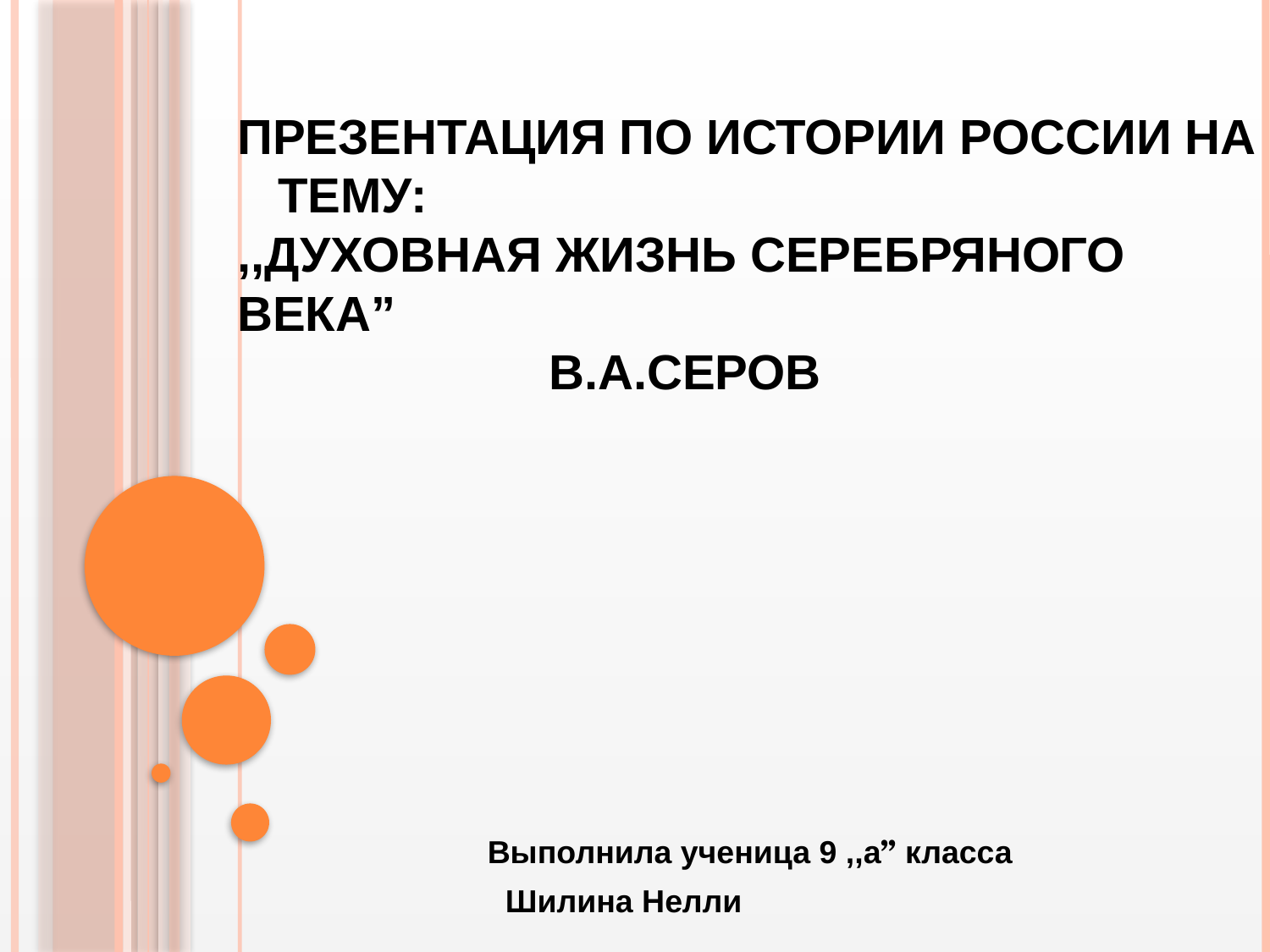

# Презентация по истории россии на    тему: ,,духовная жизнь серебряного века” В.А.Серов
Выполнила ученица 9 ,,а’’ класса
  Шилина Нелли